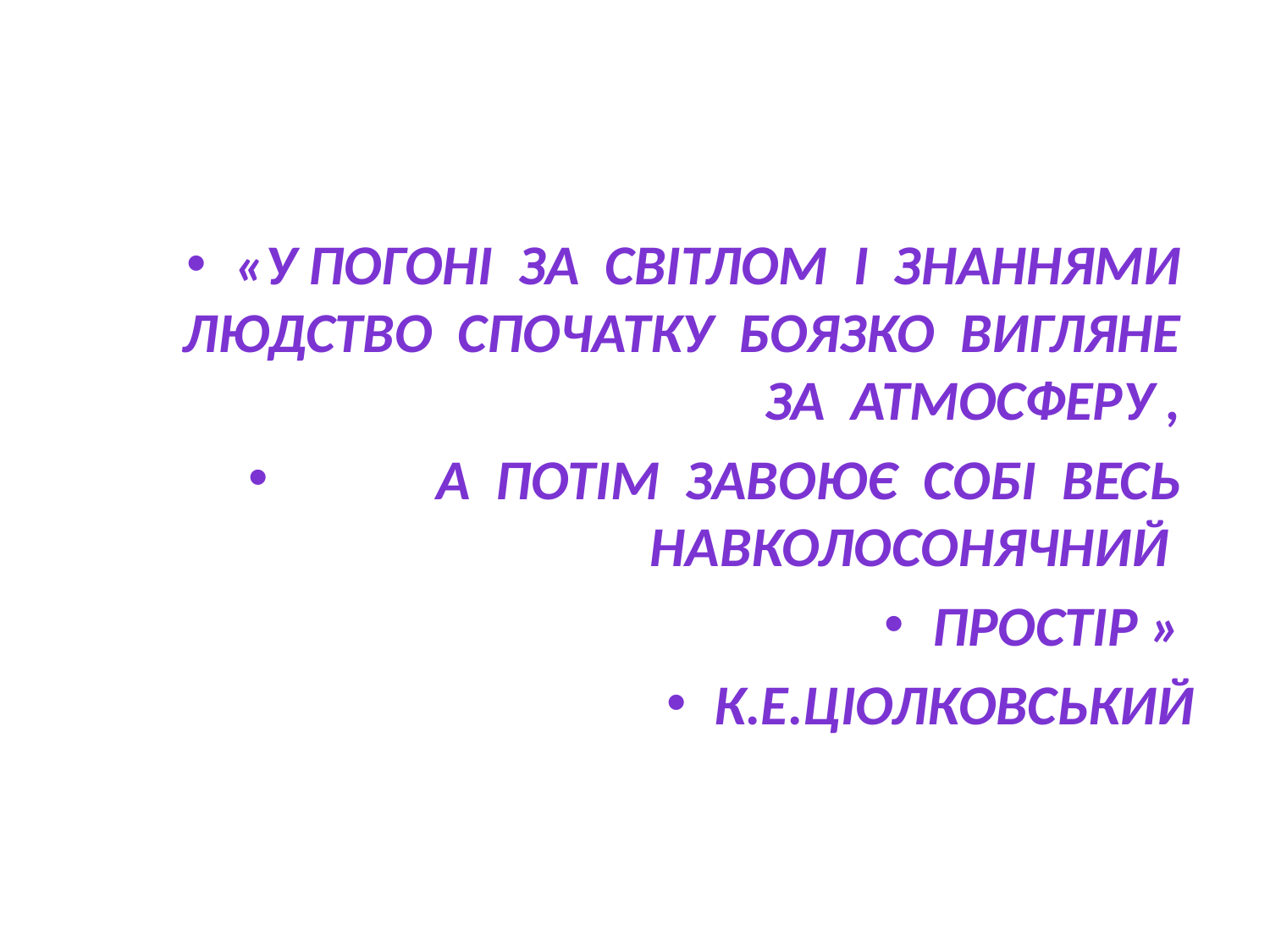

#
«У погоні  за  світлом  і  знаннями  людство  спочатку  боязко  вигляне  за  атмосферу ,
           а  потім  завоює  собі  весь  навколосонячний
простір »
К.Е.Ціолковський